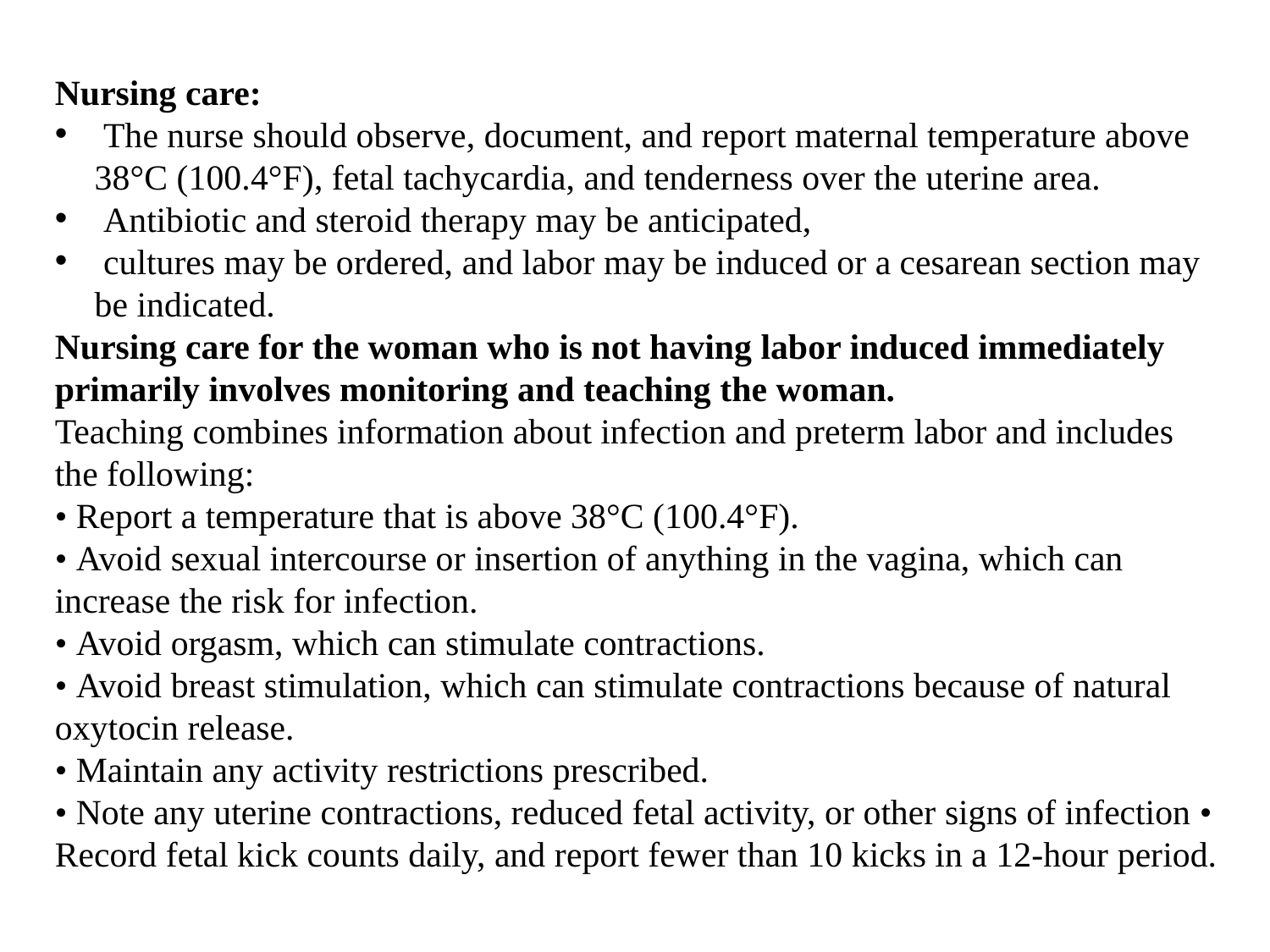

Nursing care:
 The nurse should observe, document, and report maternal temperature above 38°C (100.4°F), fetal tachycardia, and tenderness over the uterine area.
 Antibiotic and steroid therapy may be anticipated,
 cultures may be ordered, and labor may be induced or a cesarean section may be indicated.
Nursing care for the woman who is not having labor induced immediately primarily involves monitoring and teaching the woman.
Teaching combines information about infection and preterm labor and includes the following:
• Report a temperature that is above 38°C (100.4°F).
• Avoid sexual intercourse or insertion of anything in the vagina, which can increase the risk for infection.
• Avoid orgasm, which can stimulate contractions.
• Avoid breast stimulation, which can stimulate contractions because of natural oxytocin release.
• Maintain any activity restrictions prescribed.
• Note any uterine contractions, reduced fetal activity, or other signs of infection • Record fetal kick counts daily, and report fewer than 10 kicks in a 12-hour period.